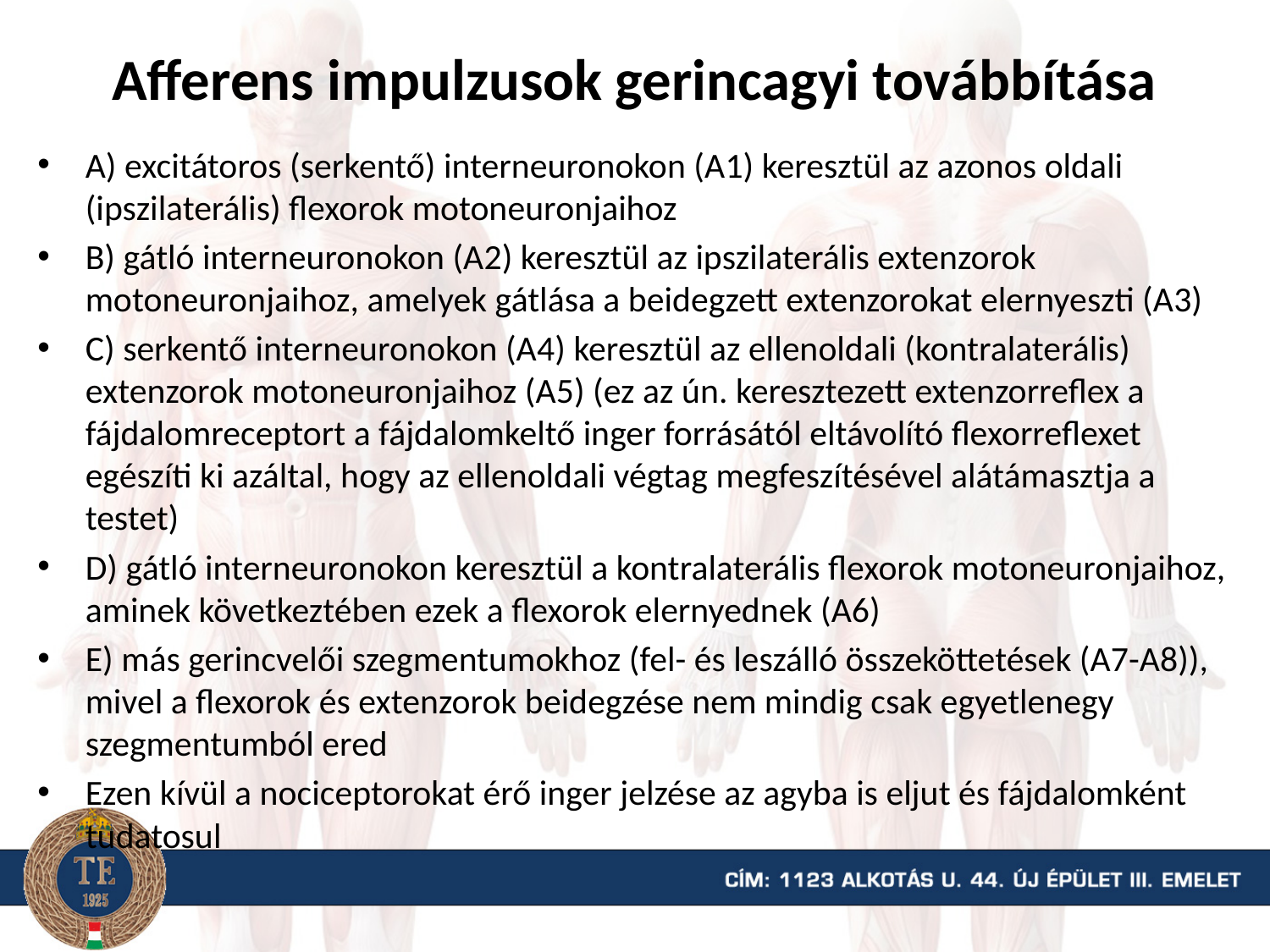

# Afferens impulzusok gerincagyi továbbítása
A) excitátoros (serkentő) interneuronokon (A1) keresztül az azonos oldali (ipszilaterális) flexorok motoneuronjaihoz
B) gátló interneuronokon (A2) keresztül az ipszilaterális extenzorok motoneuronjaihoz, amelyek gátlása a beidegzett extenzorokat elernyeszti (A3)
C) serkentő interneuronokon (A4) keresztül az ellenoldali (kontralaterális) extenzorok motoneuronjaihoz (A5) (ez az ún. keresztezett extenzorreflex a fájdalomreceptort a fájdalomkeltő inger forrásától eltávolító flexorreflexet egészíti ki azáltal, hogy az ellenoldali végtag megfeszítésével alátámasztja a testet)
D) gátló interneuronokon keresztül a kontralaterális flexorok motoneuronjaihoz, aminek következtében ezek a flexorok elernyednek (A6)
E) más gerincvelői szegmentumokhoz (fel- és leszálló összeköttetések (A7-A8)), mivel a flexorok és extenzorok beidegzése nem mindig csak egyetlenegy szegmentumból ered
Ezen kívül a nociceptorokat érő inger jelzése az agyba is eljut és fájdalomként tudatosul